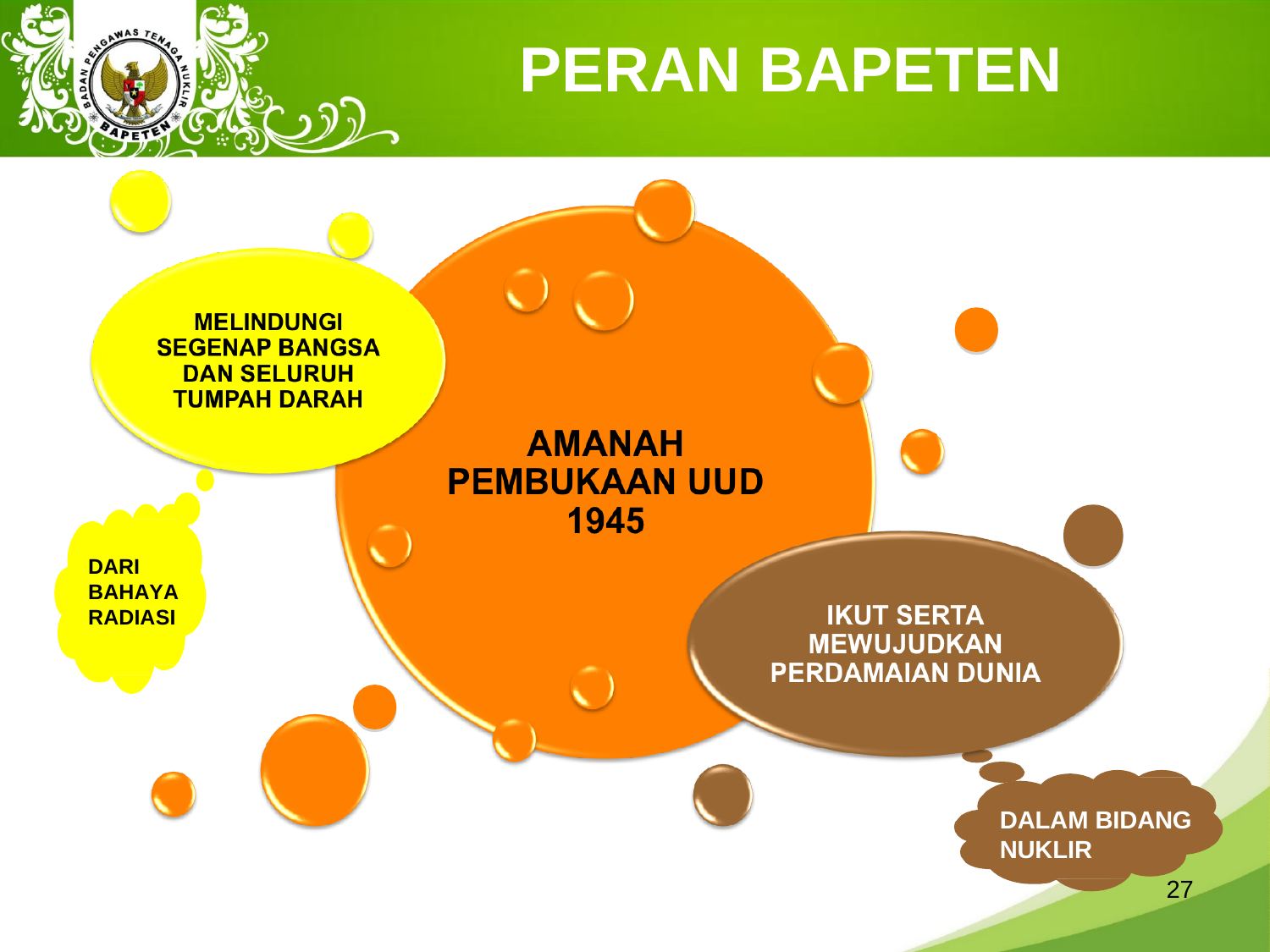

PERAN BAPETEN

DALAM BIDANG NUKLIR

DARI  BAHAYA  RADIASI

27